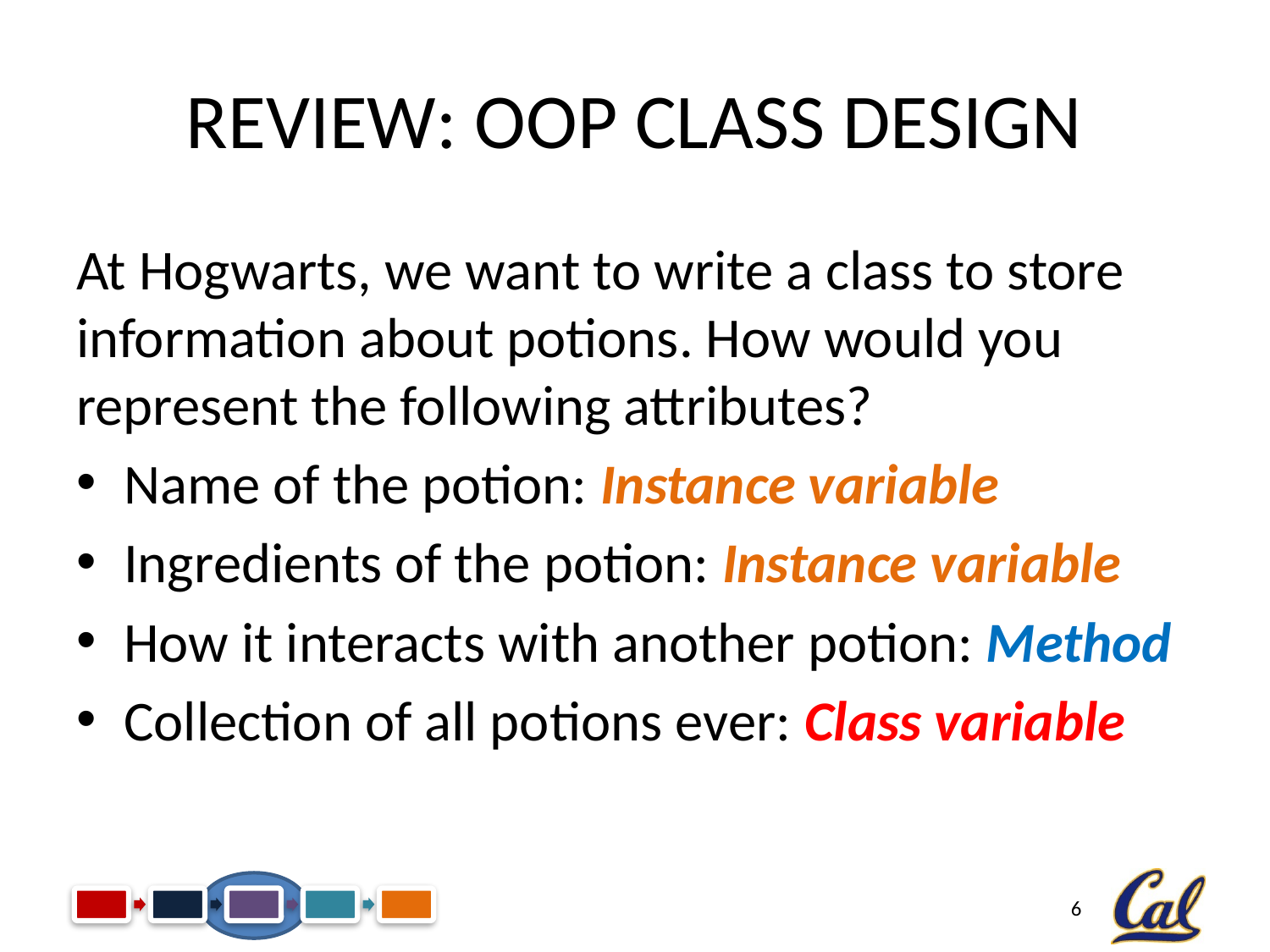

# Review: OOP Class Design
At Hogwarts, we want to write a class to store information about potions. How would you represent the following attributes?
Name of the potion: Instance variable
Ingredients of the potion: Instance variable
How it interacts with another potion: Method
Collection of all potions ever: Class variable